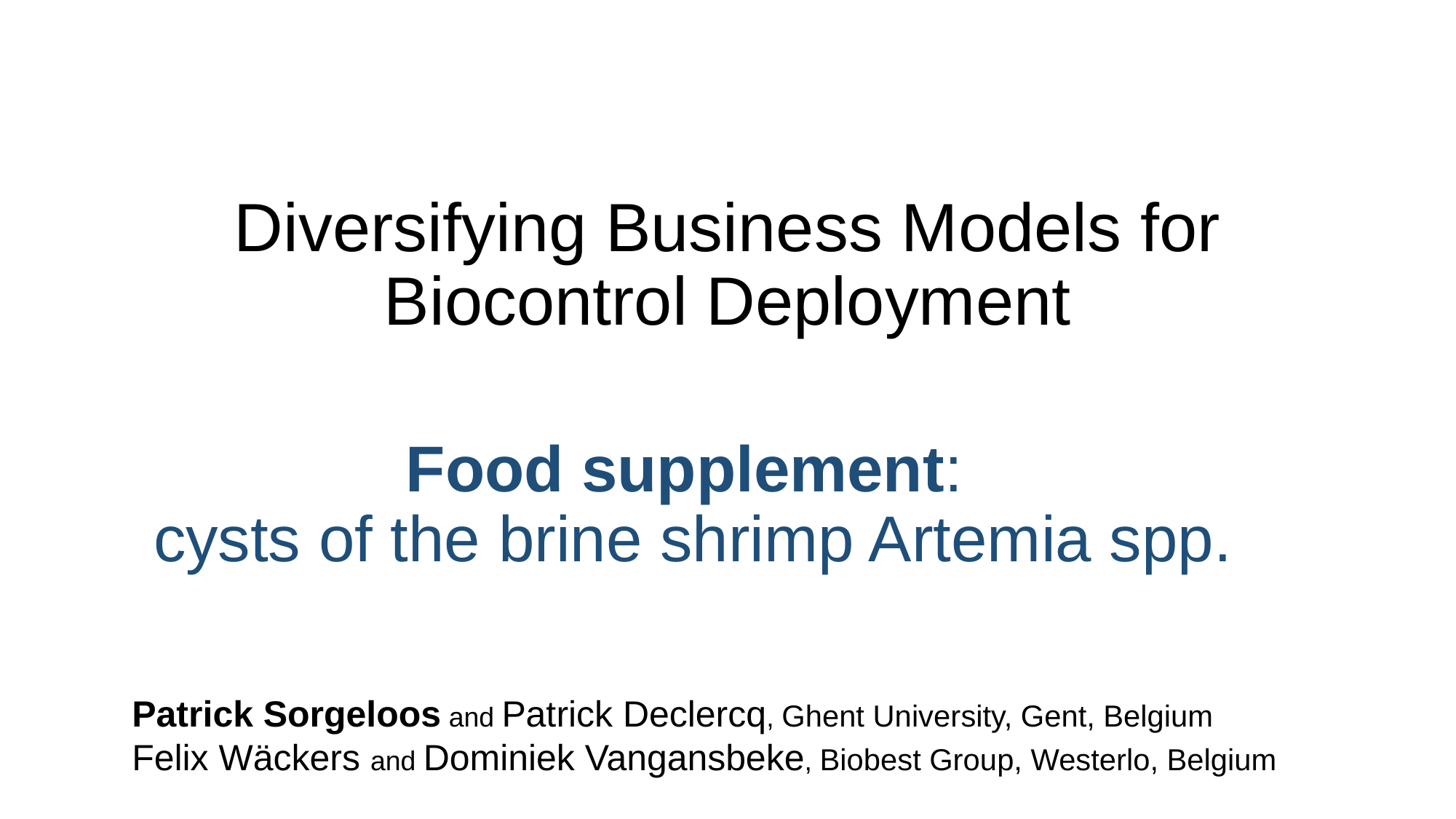

# Diversifying Business Models for Biocontrol Deployment

Food supplement:
cysts of the brine shrimp Artemia spp.
Patrick Sorgeloos and Patrick Declercq, Ghent University, Gent, Belgium
Felix Wäckers and Dominiek Vangansbeke, Biobest Group, Westerlo, Belgium